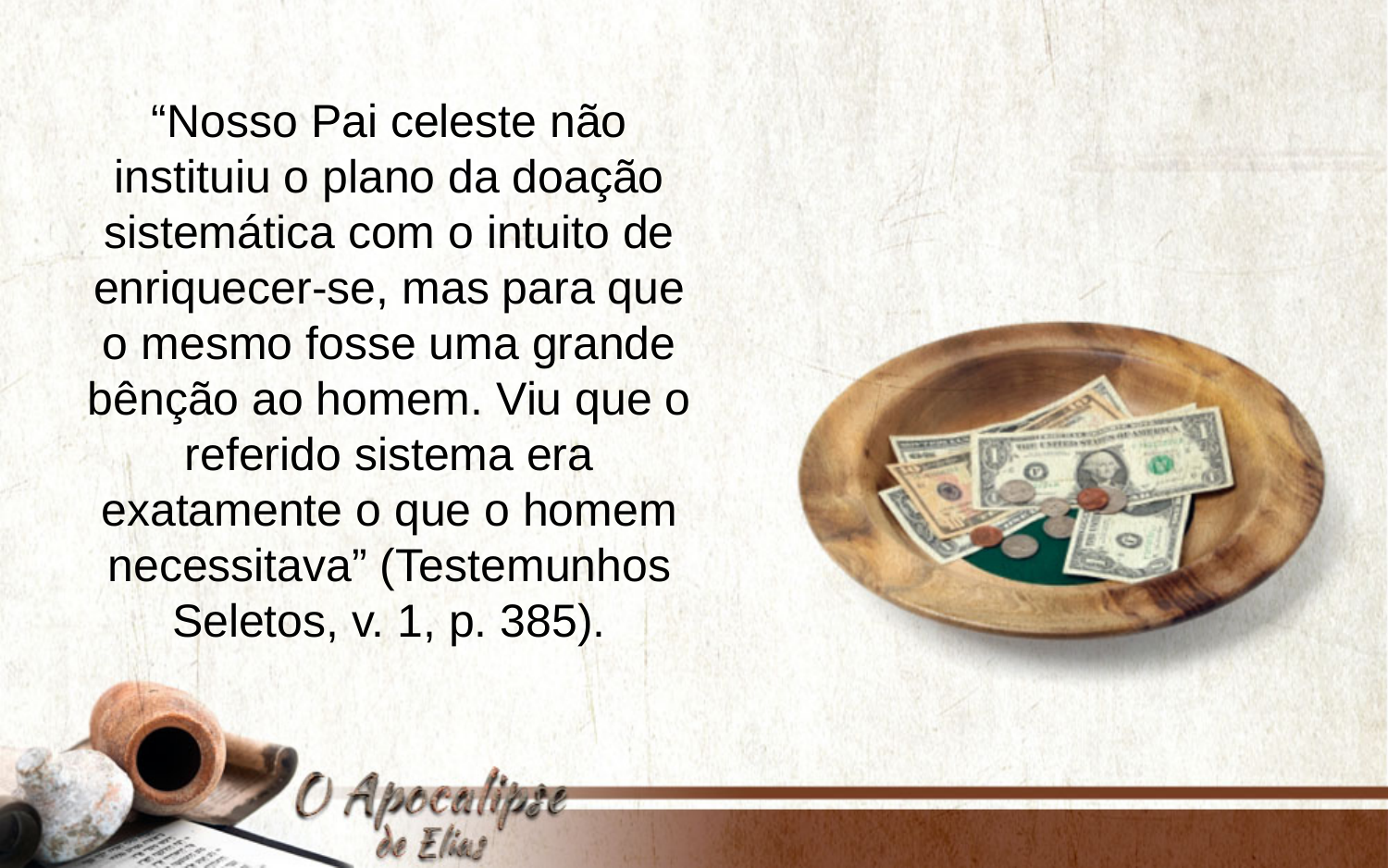

“Nosso Pai celeste não instituiu o plano da doação sistemática com o intuito de enriquecer-se, mas para que o mesmo fosse uma grande bênção ao homem. Viu que o referido sistema era exatamente o que o homem necessitava” (Testemunhos Seletos, v. 1, p. 385).